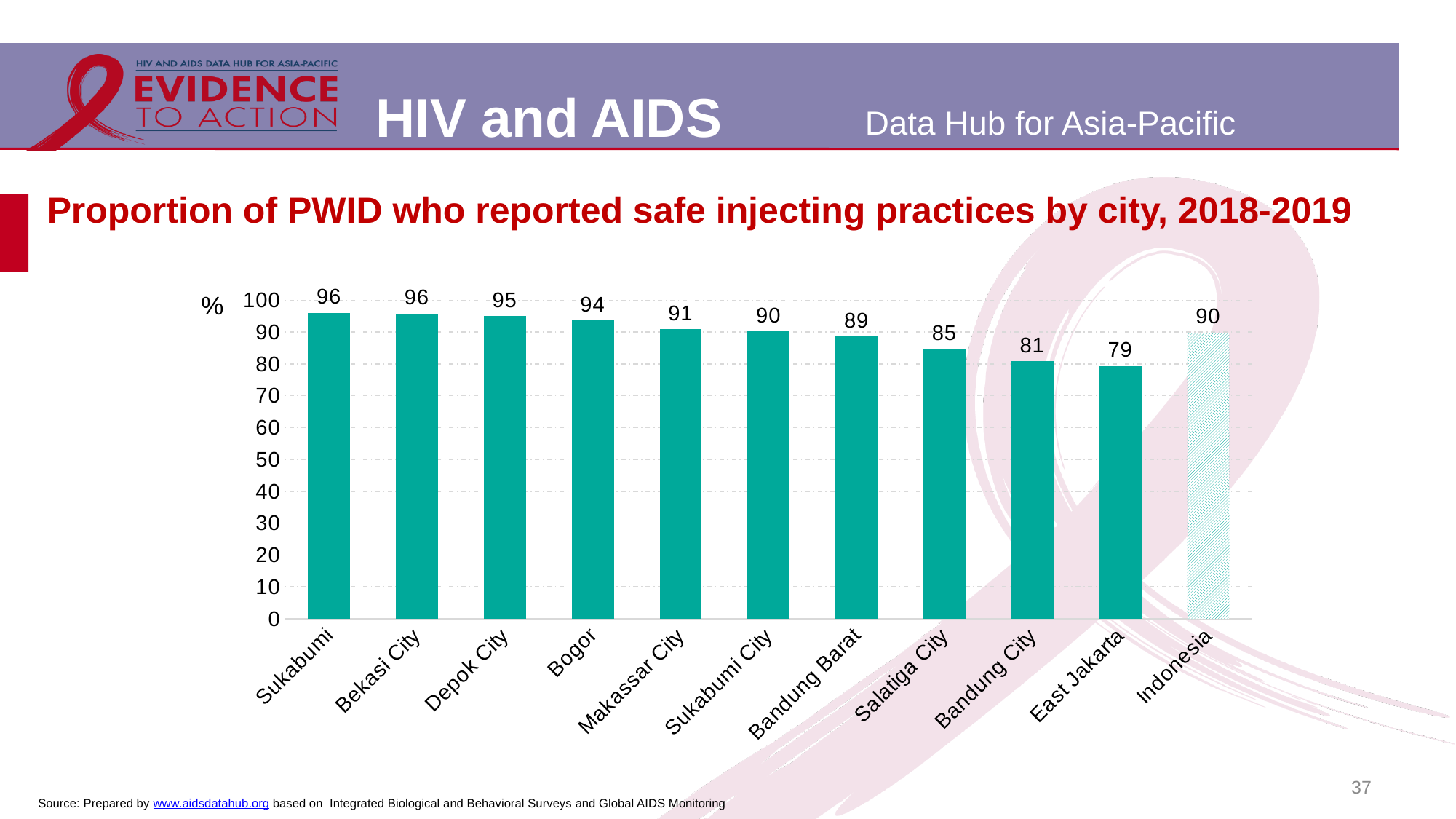

# Proportion of PWID who reported safe injecting practices by city, 2018-2019

### Chart:

| Category | % |
|---|---|
| Sukabumi | 96.0 |
| Bekasi City | 95.8 |
| Depok City | 95.0 |
| Bogor | 93.6 |
| Makassar City | 90.9 |
| Sukabumi City | 90.2 |
| Bandung Barat | 88.6 |
| Salatiga City | 84.6 |
| Bandung City | 80.8 |
| East Jakarta | 79.3 |
| Indonesia | 89.8 |
37
Source: Prepared by www.aidsdatahub.org based on  Integrated Biological and Behavioral Surveys and Global AIDS Monitoring